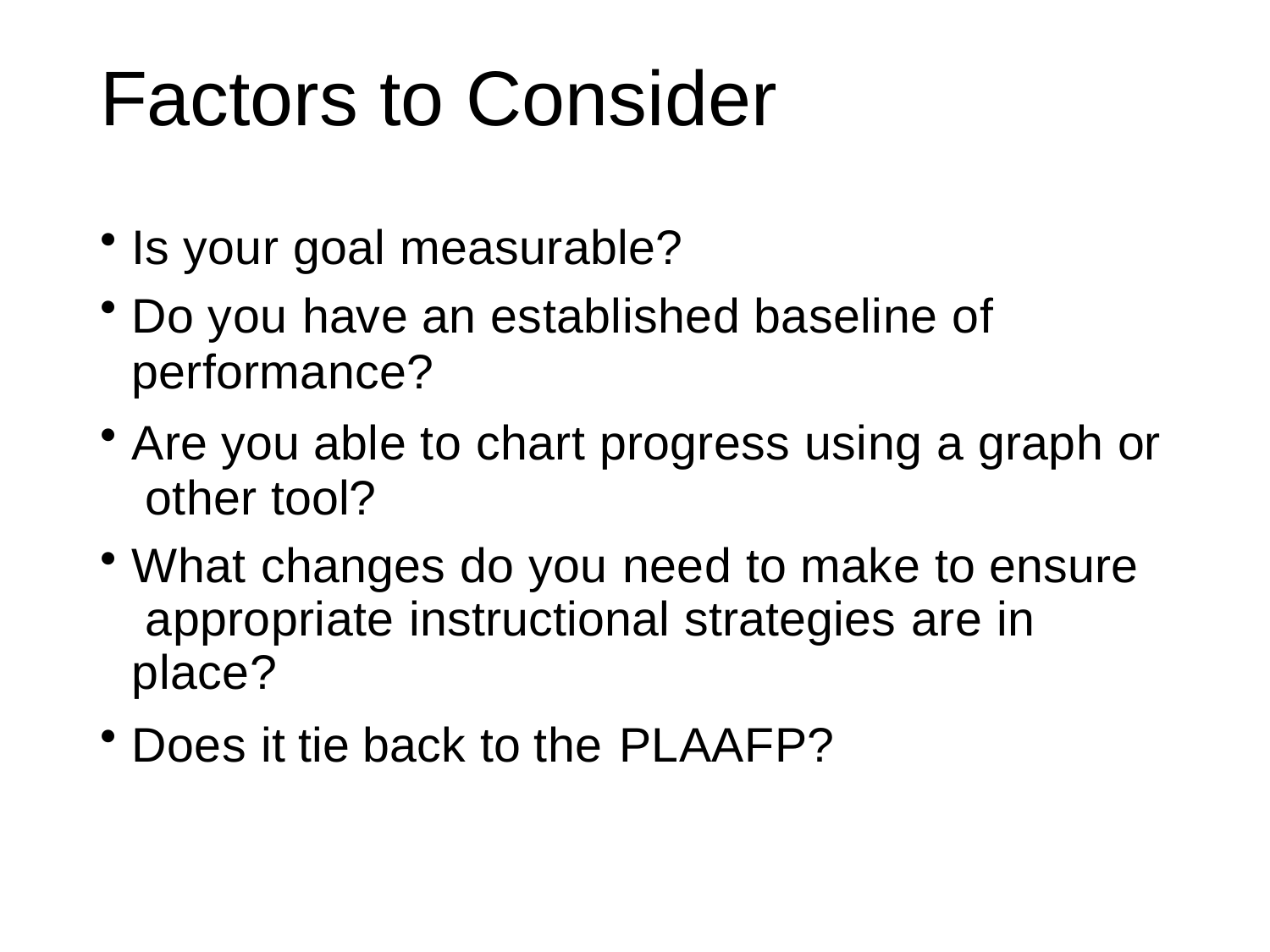

# Factors to Consider
Is your goal measurable?
Do you have an established baseline of
performance?
Are you able to chart progress using a graph or  other tool?
What changes do you need to make to ensure  appropriate instructional strategies are in  place?
Does it tie back to the PLAAFP?